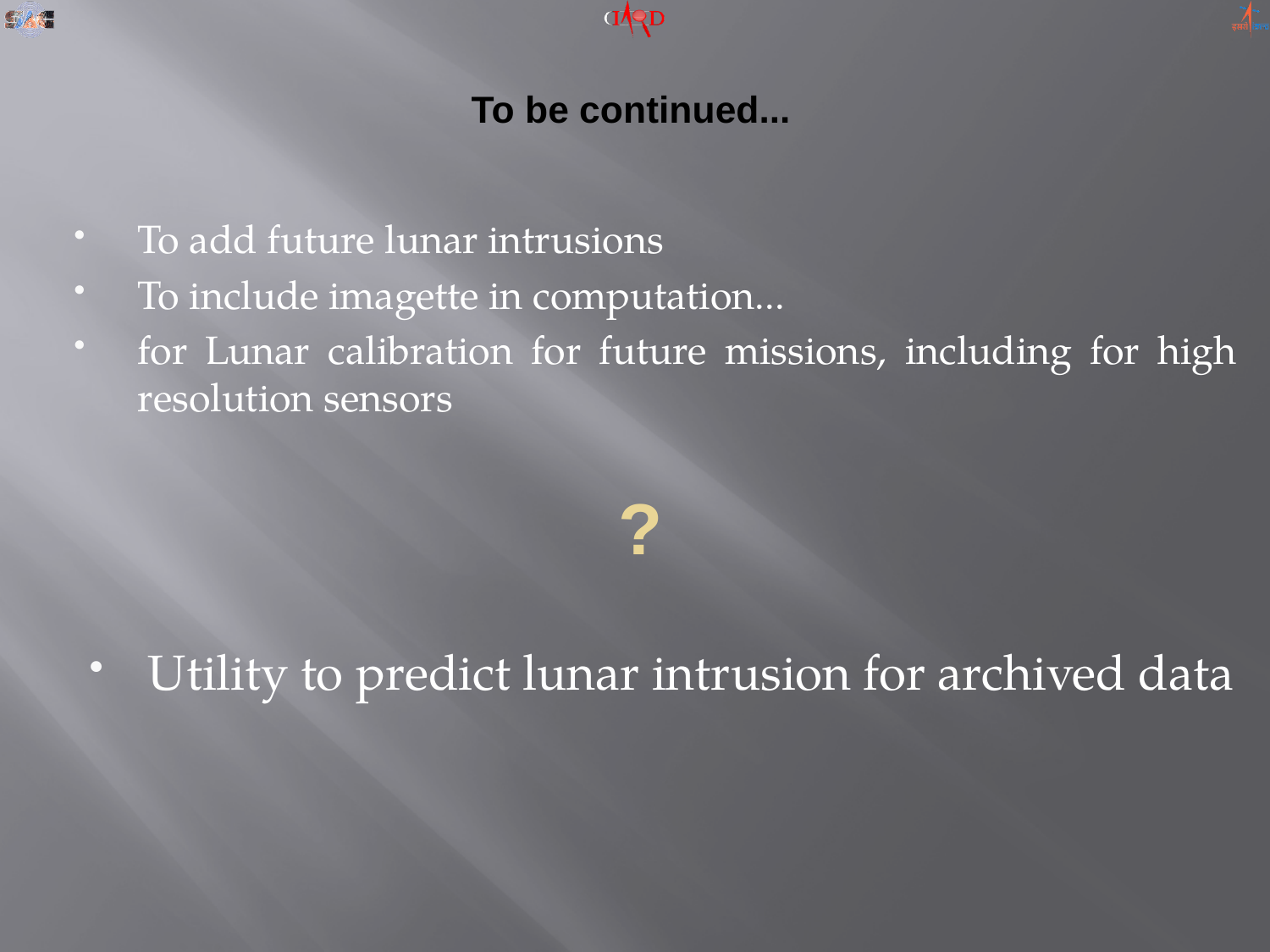

# To be continued...
To add future lunar intrusions
To include imagette in computation...
for Lunar calibration for future missions, including for high resolution sensors

?
Utility to predict lunar intrusion for archived data